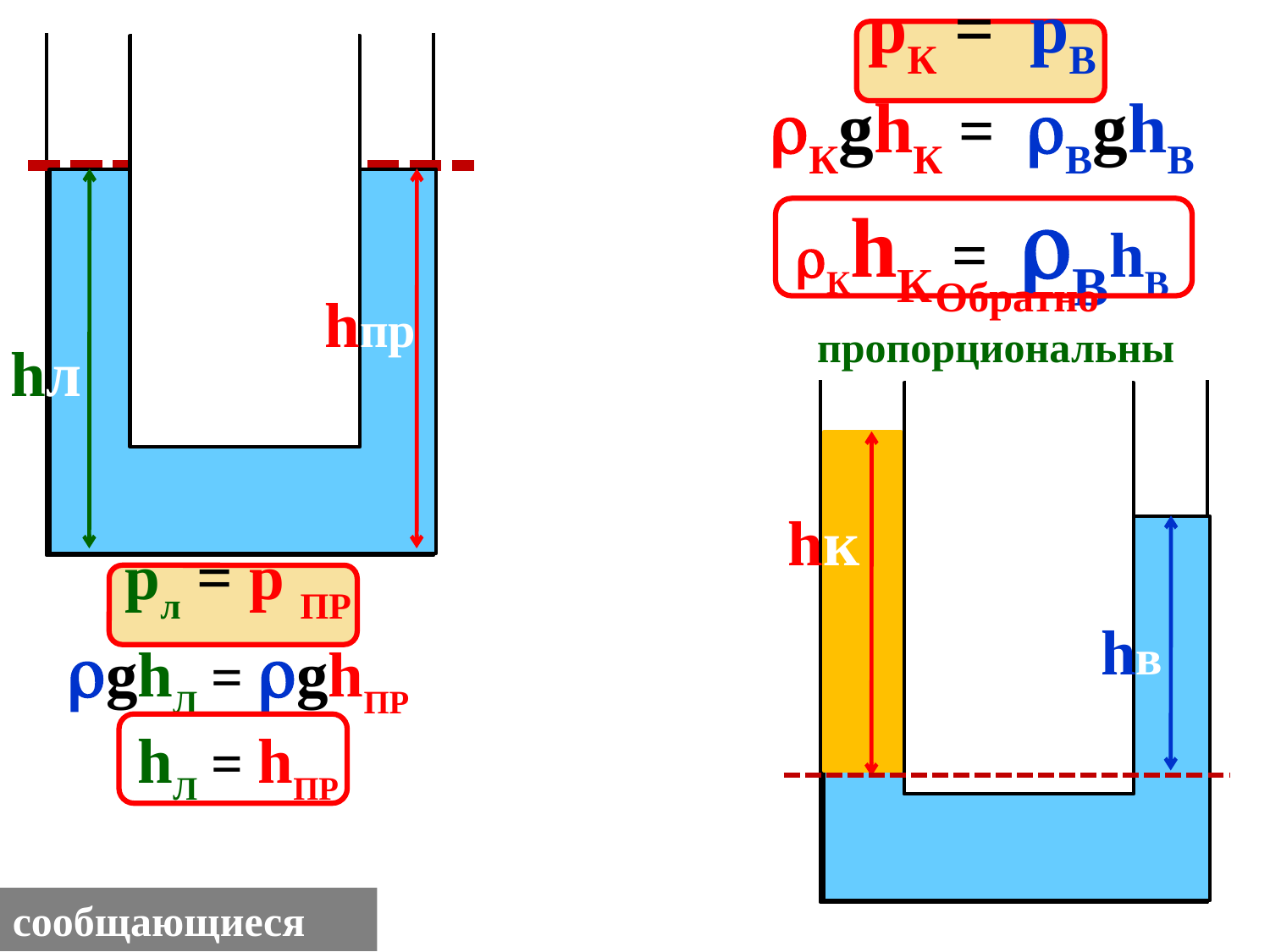

рК =  рВ
ρКghК =  ρВghВ
ρКhК =  ρВhВ

hпр
Обратно
пропорциональны
hл

hк

рл = р ПР
ρghЛ = ρghПР
hЛ = hПР

hв

сообщающиеся